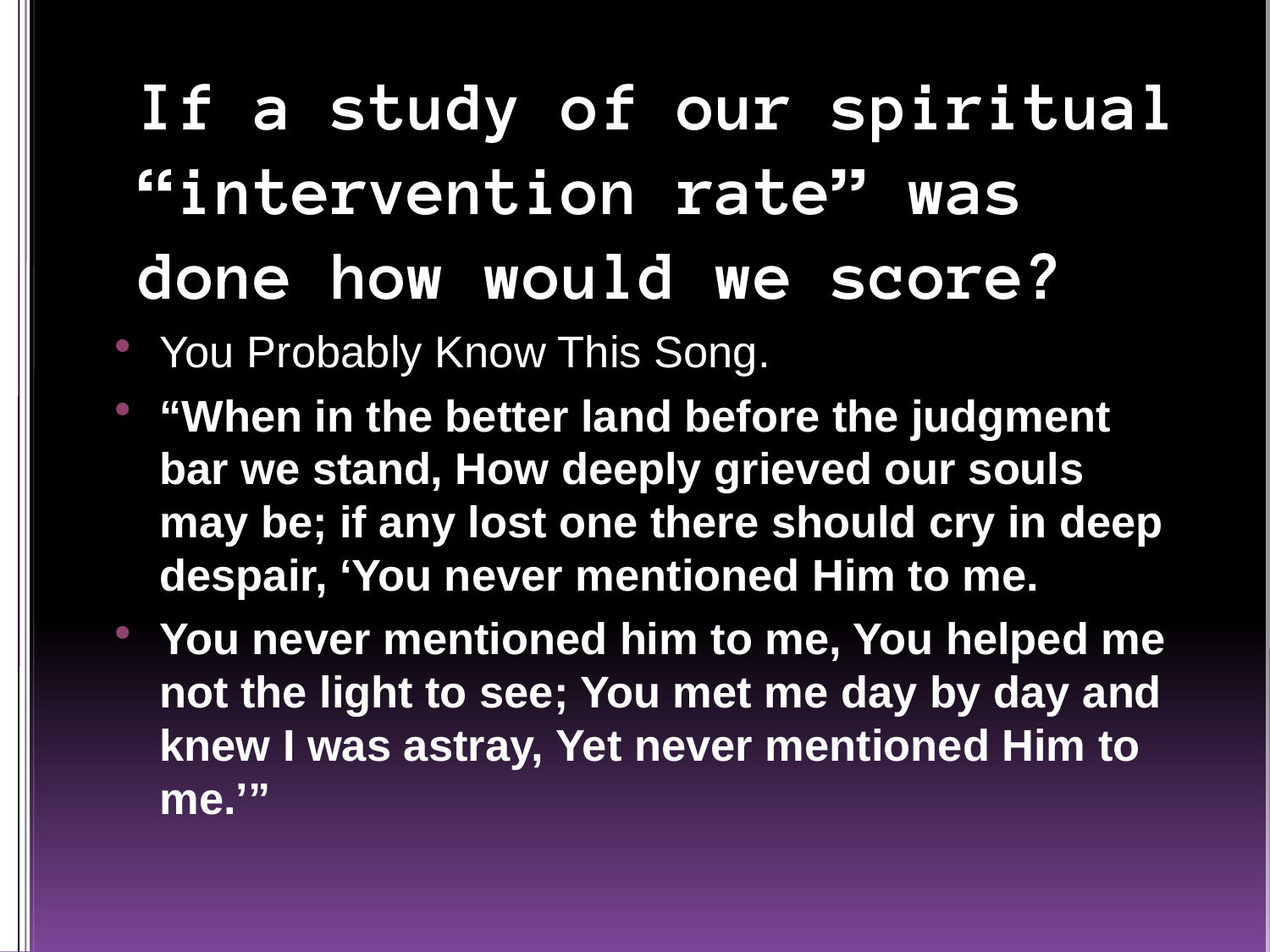

# If a study of our spiritual “intervention rate” was done how would we score?
You Probably Know This Song.
“When in the better land before the judgment bar we stand, How deeply grieved our souls may be; if any lost one there should cry in deep despair, ‘You never mentioned Him to me.
You never mentioned him to me, You helped me not the light to see; You met me day by day and knew I was astray, Yet never mentioned Him to me.’”